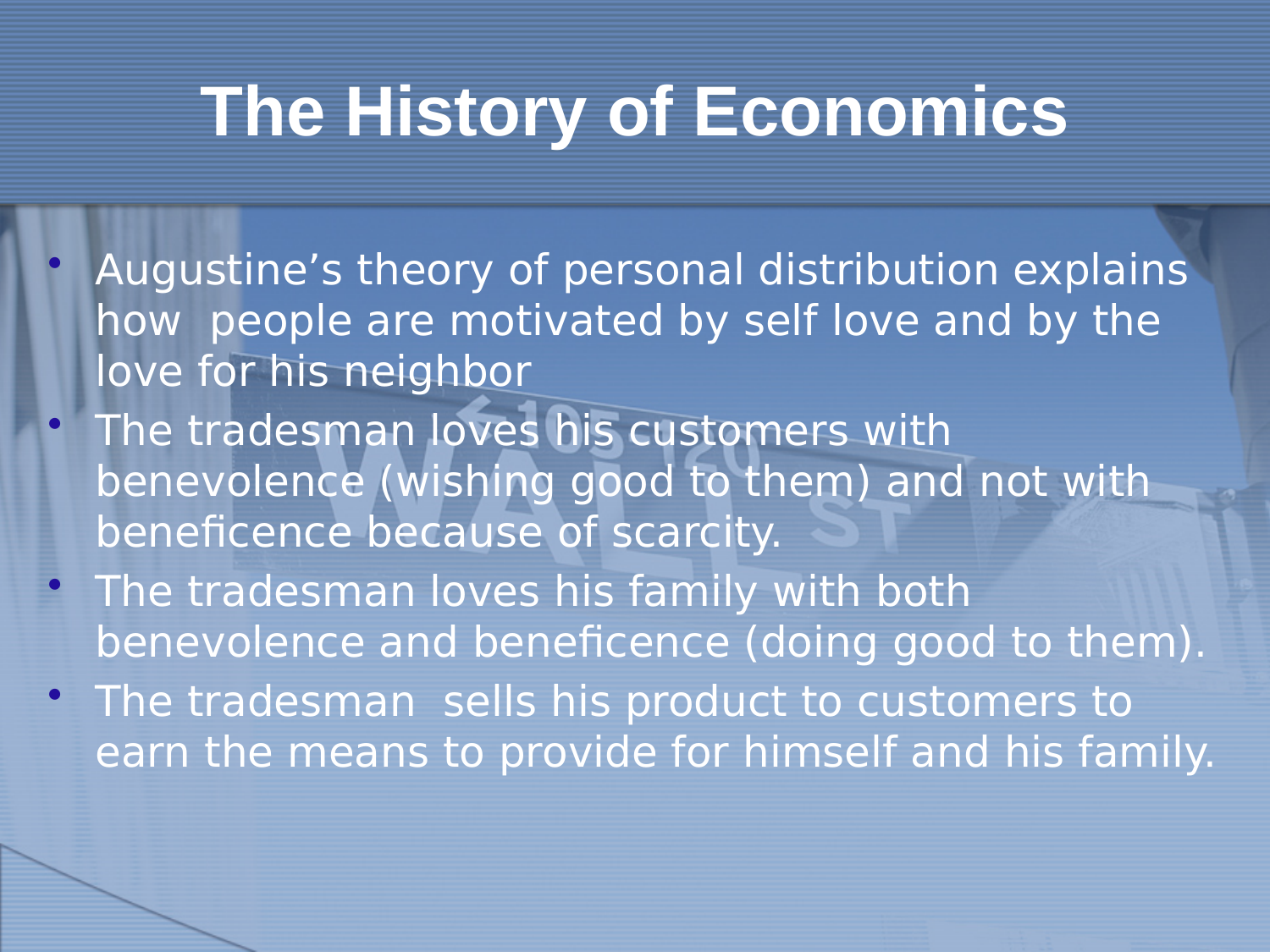

# The History of Economics
Augustine’s theory of personal distribution explains how  people are motivated by self love and by the love for his neighbor
The tradesman loves his customers with benevolence (wishing good to them) and not with beneficence because of scarcity.
The tradesman loves his family with both benevolence and beneficence (doing good to them).
The tradesman  sells his product to customers to earn the means to provide for himself and his family.